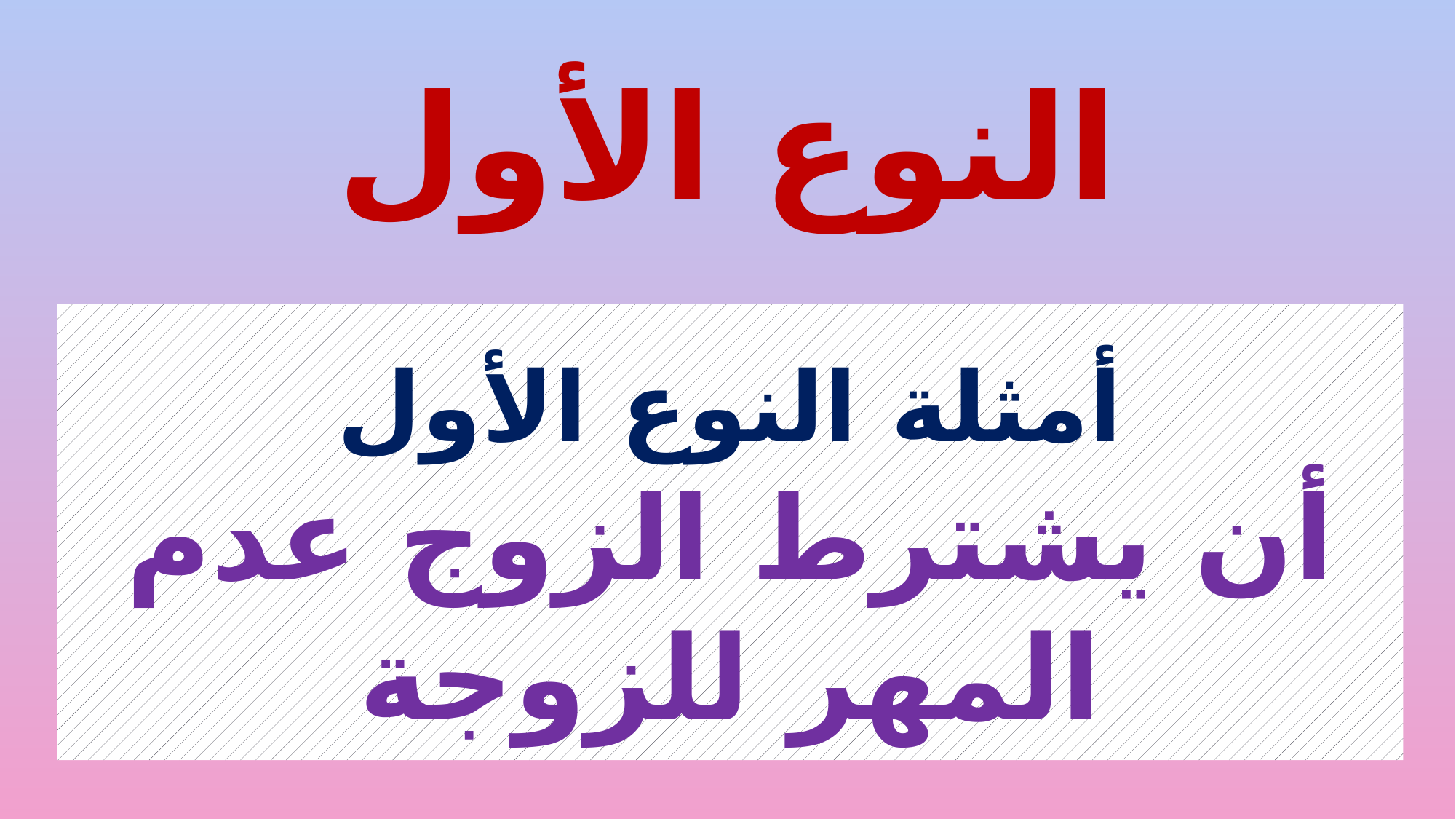

# النوع الأول

أمثلة النوع الأول
أن يشترط الزوج عدم المهر للزوجة